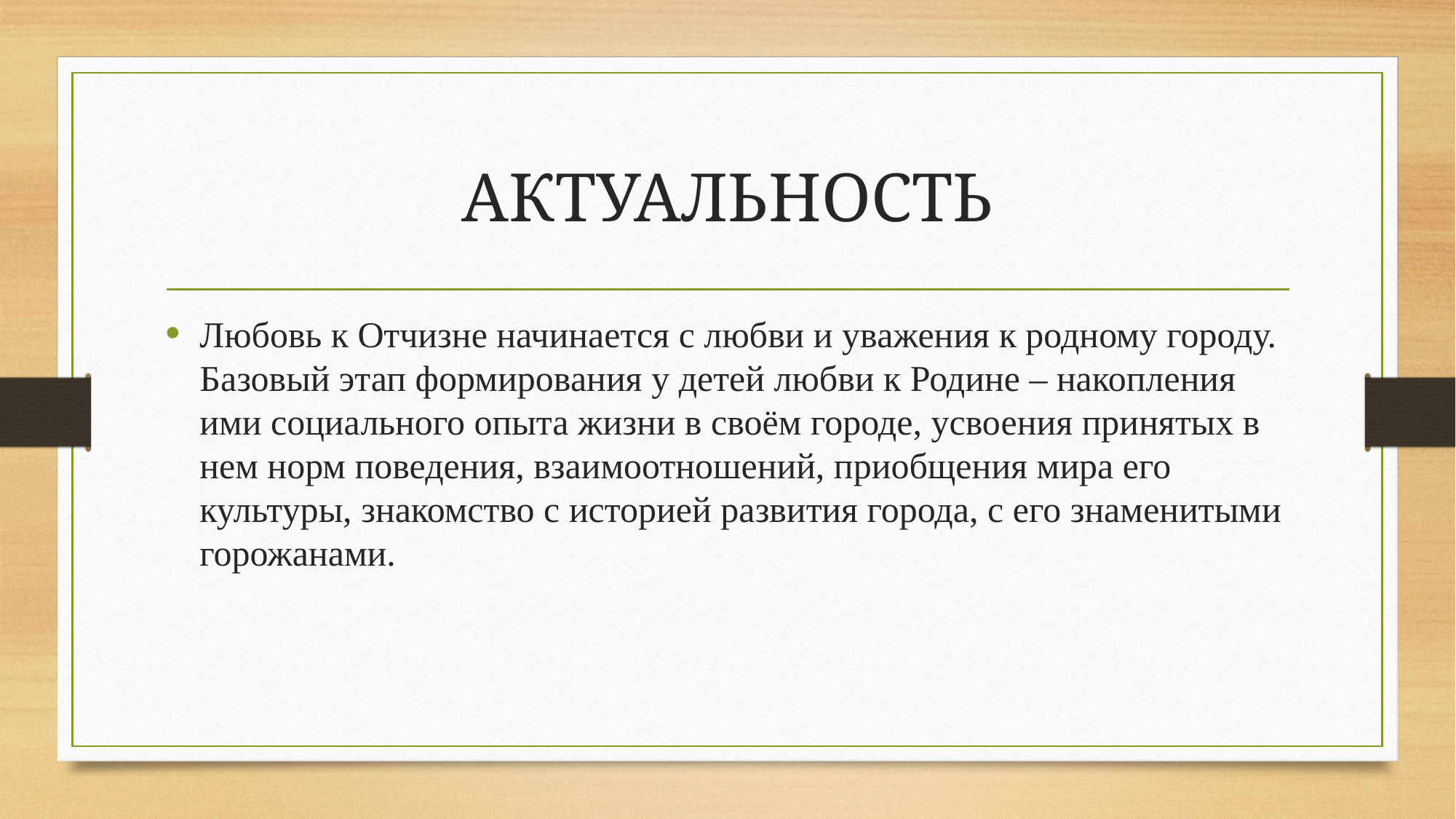

# АКТУАЛЬНОСТЬ
Любовь к Отчизне начинается с любви и уважения к родному городу. Базовый этап формирования у детей любви к Родине – накопления ими социального опыта жизни в своём городе, усвоения принятых в нем норм поведения, взаимоотношений, приобщения мира его культуры, знакомство с историей развития города, с его знаменитыми горожанами.